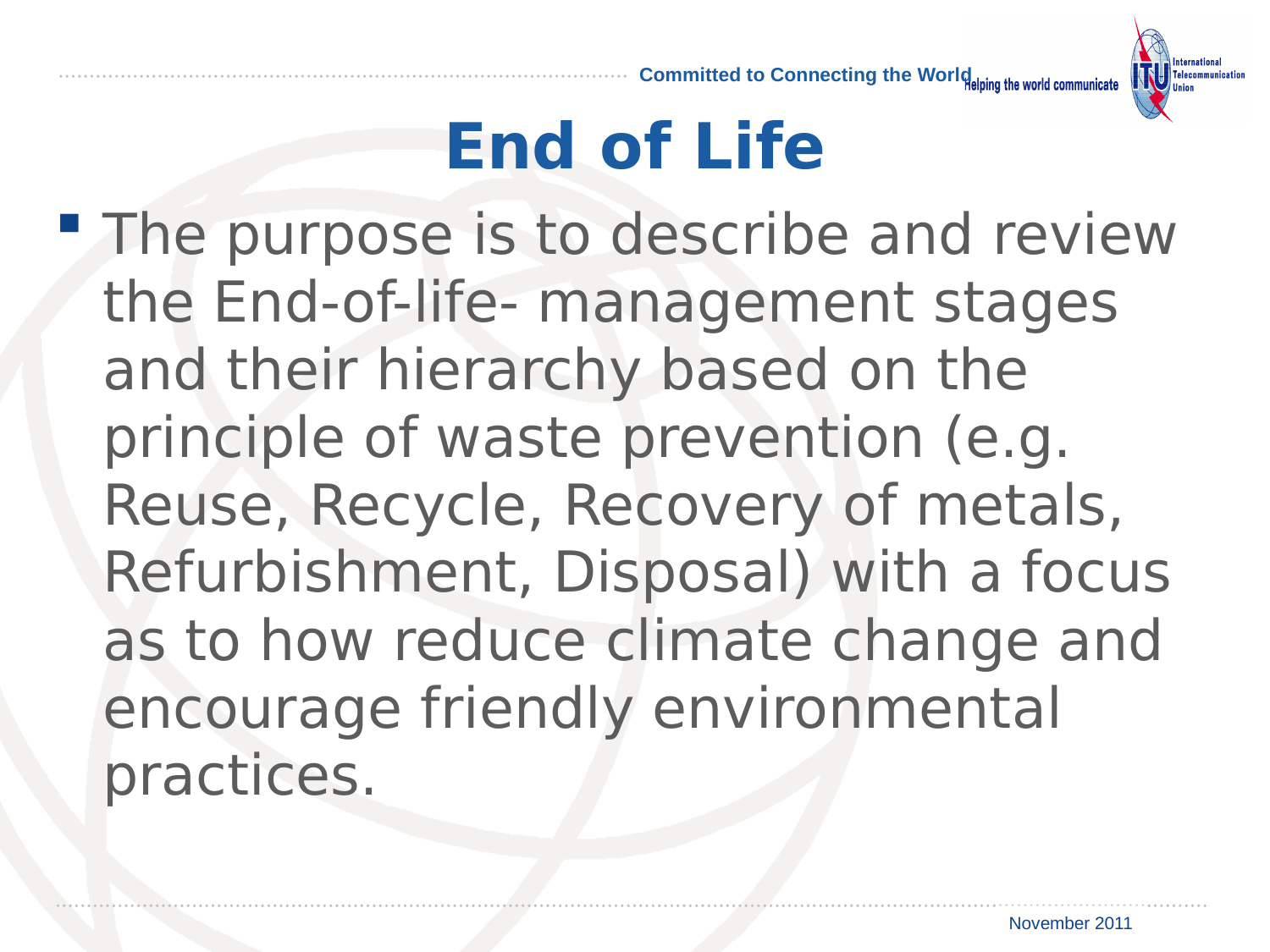

# End of Life
The purpose is to describe and review the End-of-life- management stages and their hierarchy based on the principle of waste prevention (e.g. Reuse, Recycle, Recovery of metals, Refurbishment, Disposal) with a focus as to how reduce climate change and encourage friendly environmental practices.